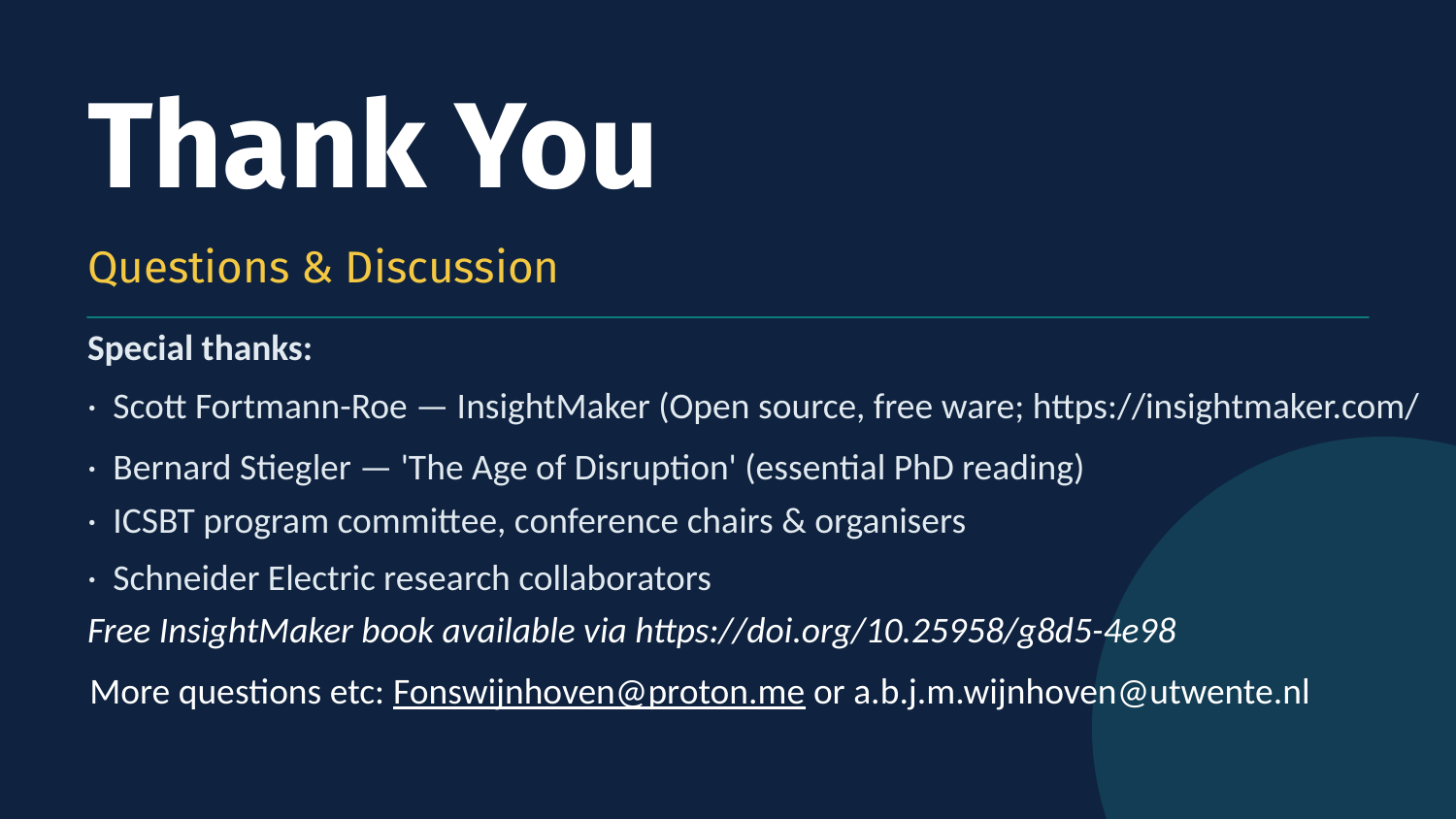

Thank You
Questions & Discussion

Special thanks:
·  Scott Fortmann-Roe — InsightMaker (Open source, free ware; https://insightmaker.com/
·  Bernard Stiegler — 'The Age of Disruption' (essential PhD reading)

·  ICSBT program committee, conference chairs & organisers
·  Schneider Electric research collaborators
Free InsightMaker book available via https://doi.org/10.25958/g8d5-4e98
More questions etc: Fonswijnhoven@proton.me or a.b.j.m.wijnhoven@utwente.nl